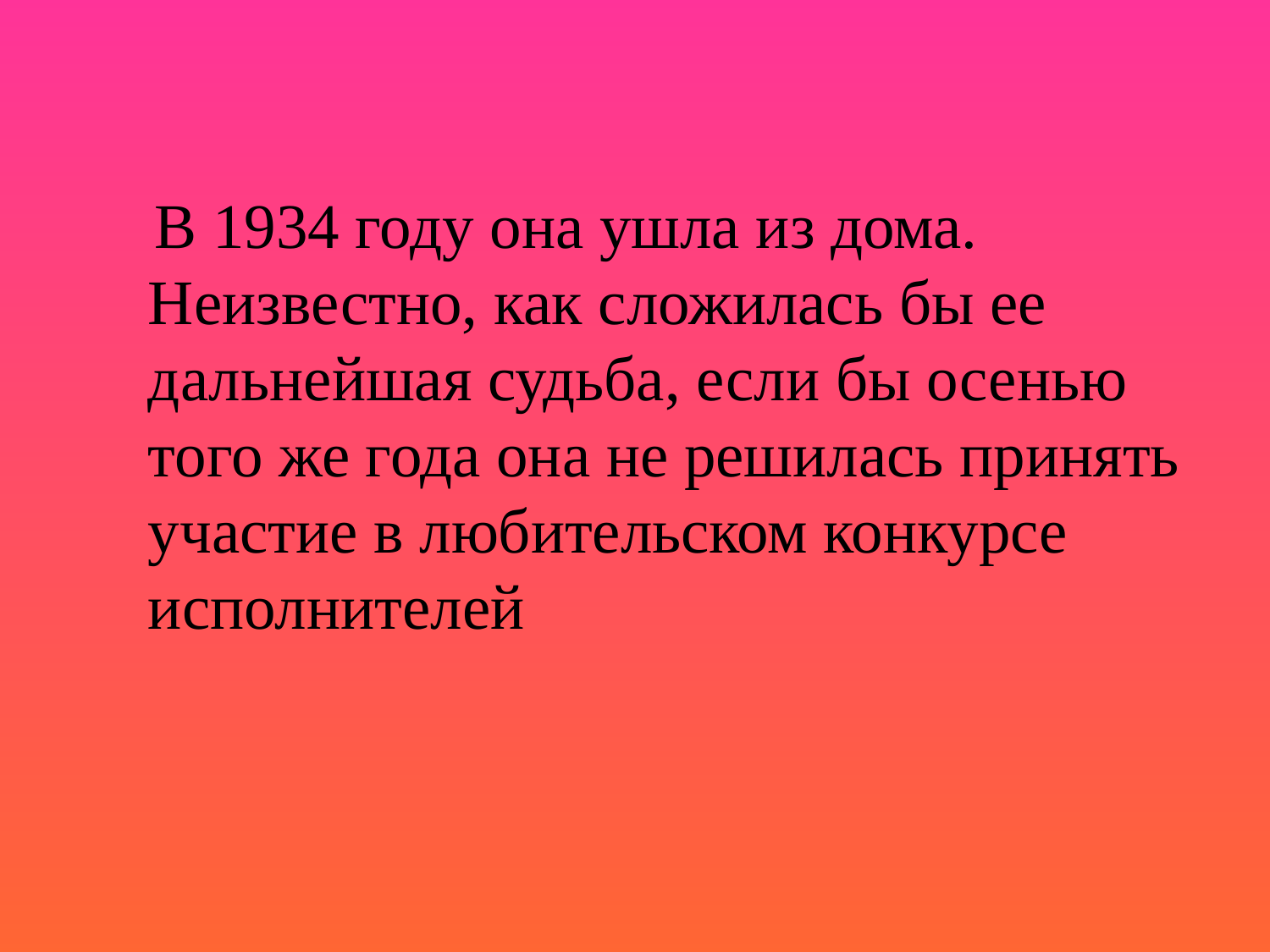

#
    В 1934 году она ушла из дома. Неизвестно, как сложилась бы ее дальнейшая судьба, если бы осенью того же года она не решилась принять участие в любительском конкурсе исполнителей